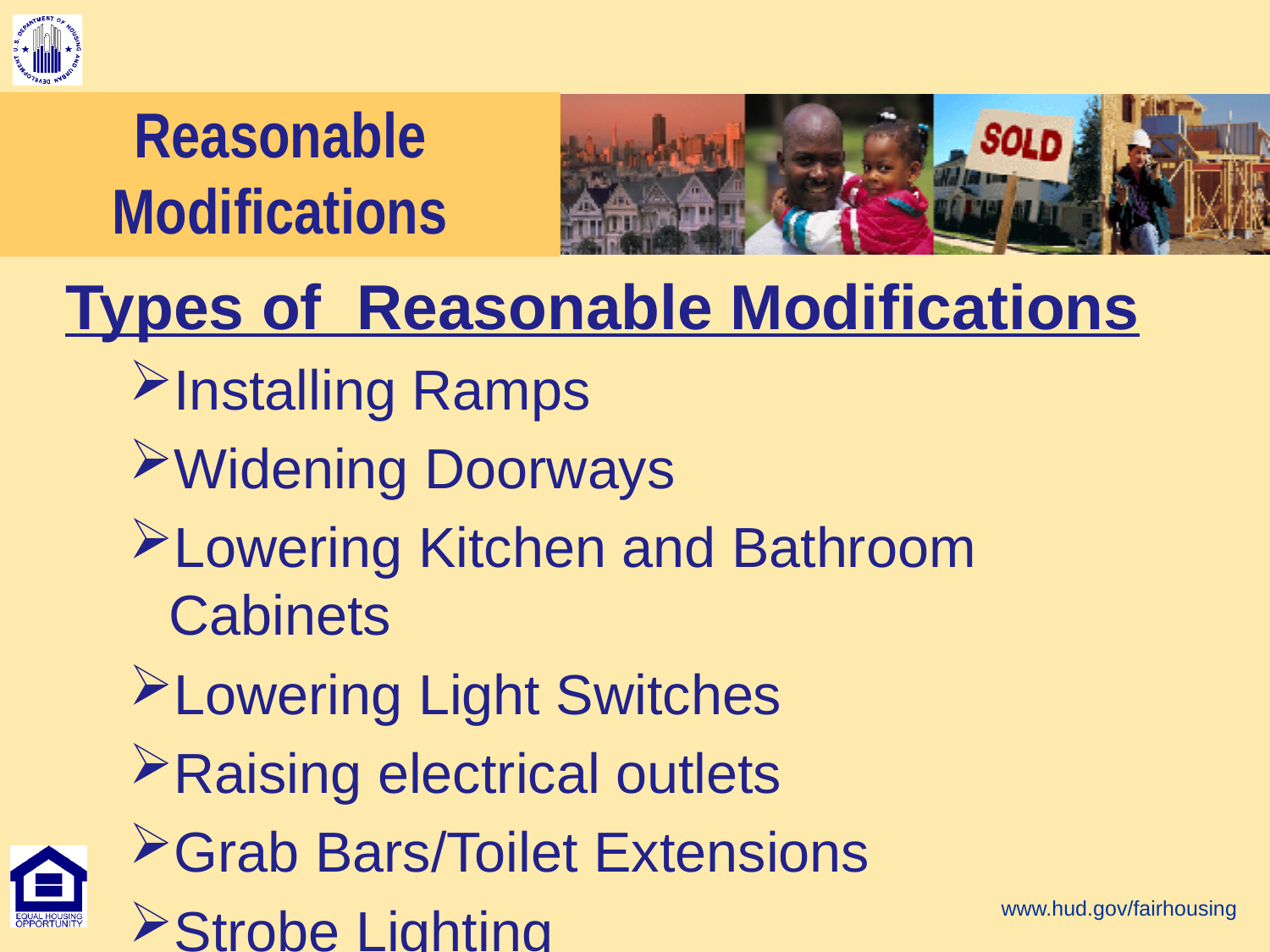

# Reasonable Modifications
Types of  Reasonable Modifications
Installing Ramps
Widening Doorways
Lowering Kitchen and Bathroom Cabinets
Lowering Light Switches
Raising electrical outlets
Grab Bars/Toilet Extensions
Strobe Lighting